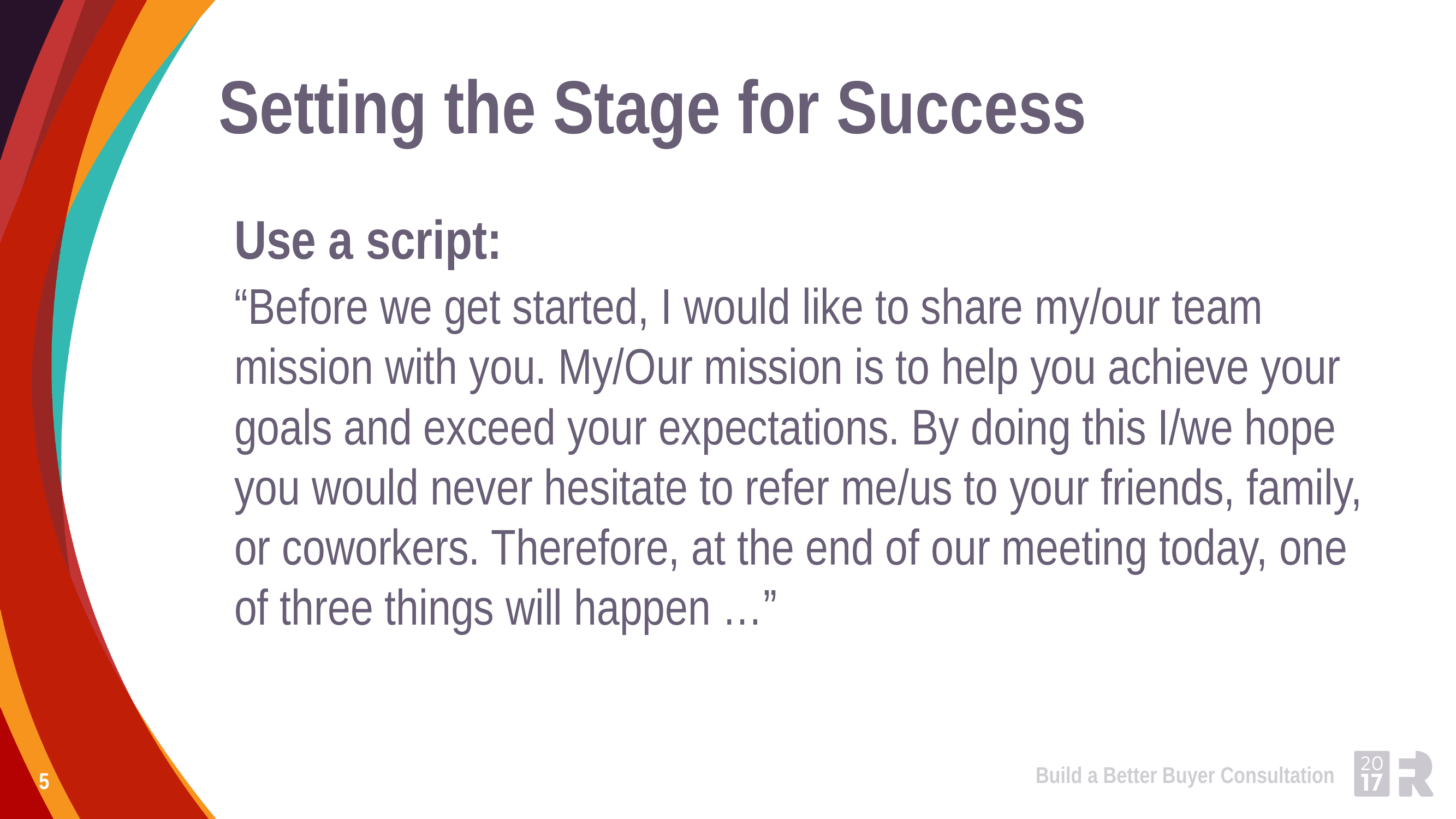

# Setting the Stage for Success
Use a script:
“Before we get started, I would like to share my/our team mission with you. My/Our mission is to help you achieve your goals and exceed your expectations. By doing this I/we hope you would never hesitate to refer me/us to your friends, family, or coworkers. Therefore, at the end of our meeting today, one of three things will happen …”
Build a Better Buyer Consultation
5